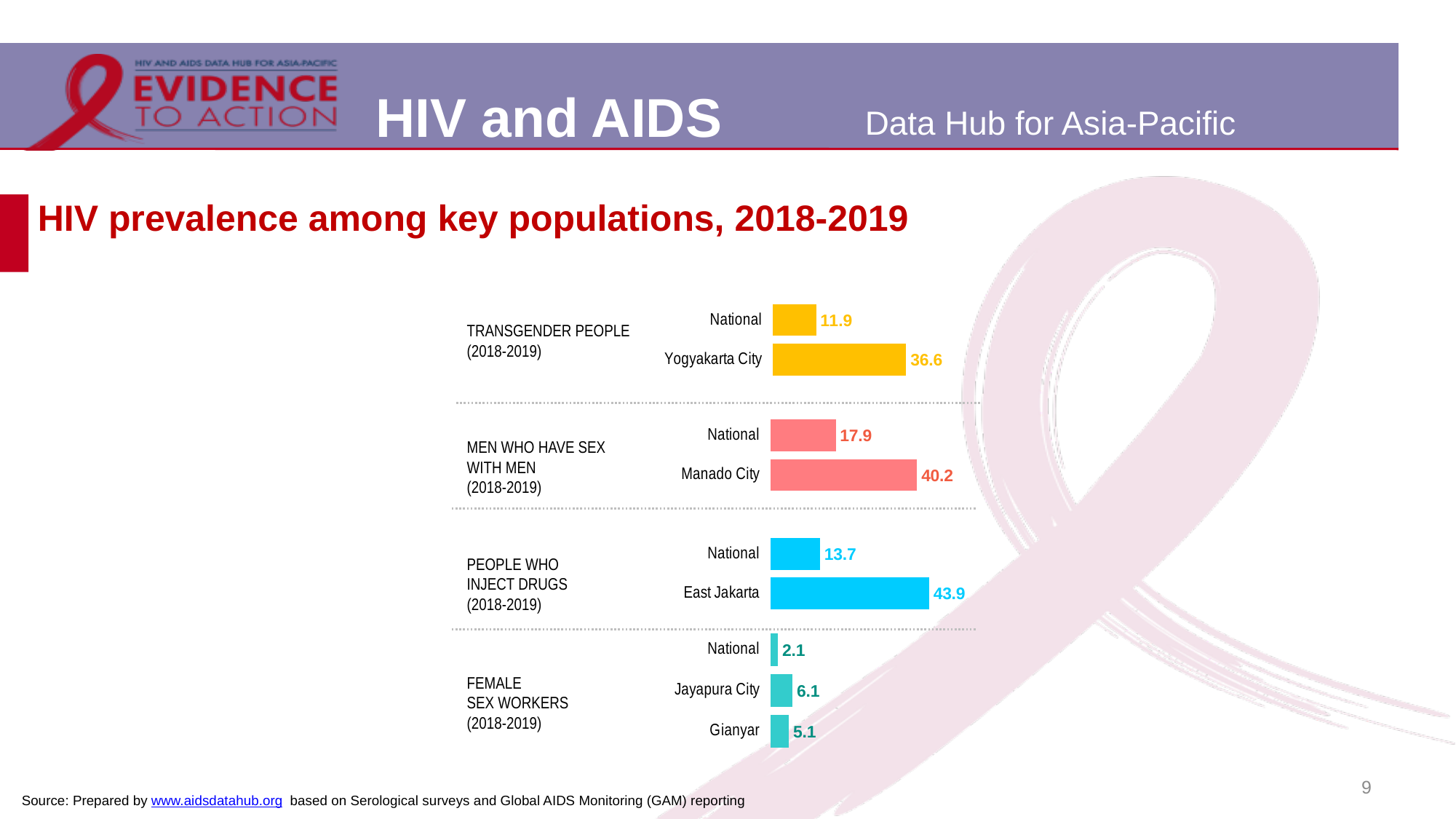

# HIV prevalence among key populations, 2018-2019

### Chart

| Category |  |
|---|---|
| National | 11.9 |
| Yogyakarta City | 36.6 |
TRANSGENDER PEOPLE
(2018-2019)

### Chart

| Category |  |
|---|---|
| National | 17.9 |
| Manado City | 40.2 |
MEN WHO HAVE SEX
WITH MEN
(2018-2019)

### Chart

| Category |  |
|---|---|
| National | 13.7 |
| East Jakarta | 43.9 |
PEOPLE WHO
INJECT DRUGS
(2018-2019)

### Chart

| Category |  |
|---|---|
| National | 2.1 |
| Jayapura City | 6.1 |
| Gianyar | 5.1 |
FEMALE
SEX WORKERS
(2018-2019)
9
Source: Prepared by www.aidsdatahub.org  based on Serological surveys and Global AIDS Monitoring (GAM) reporting